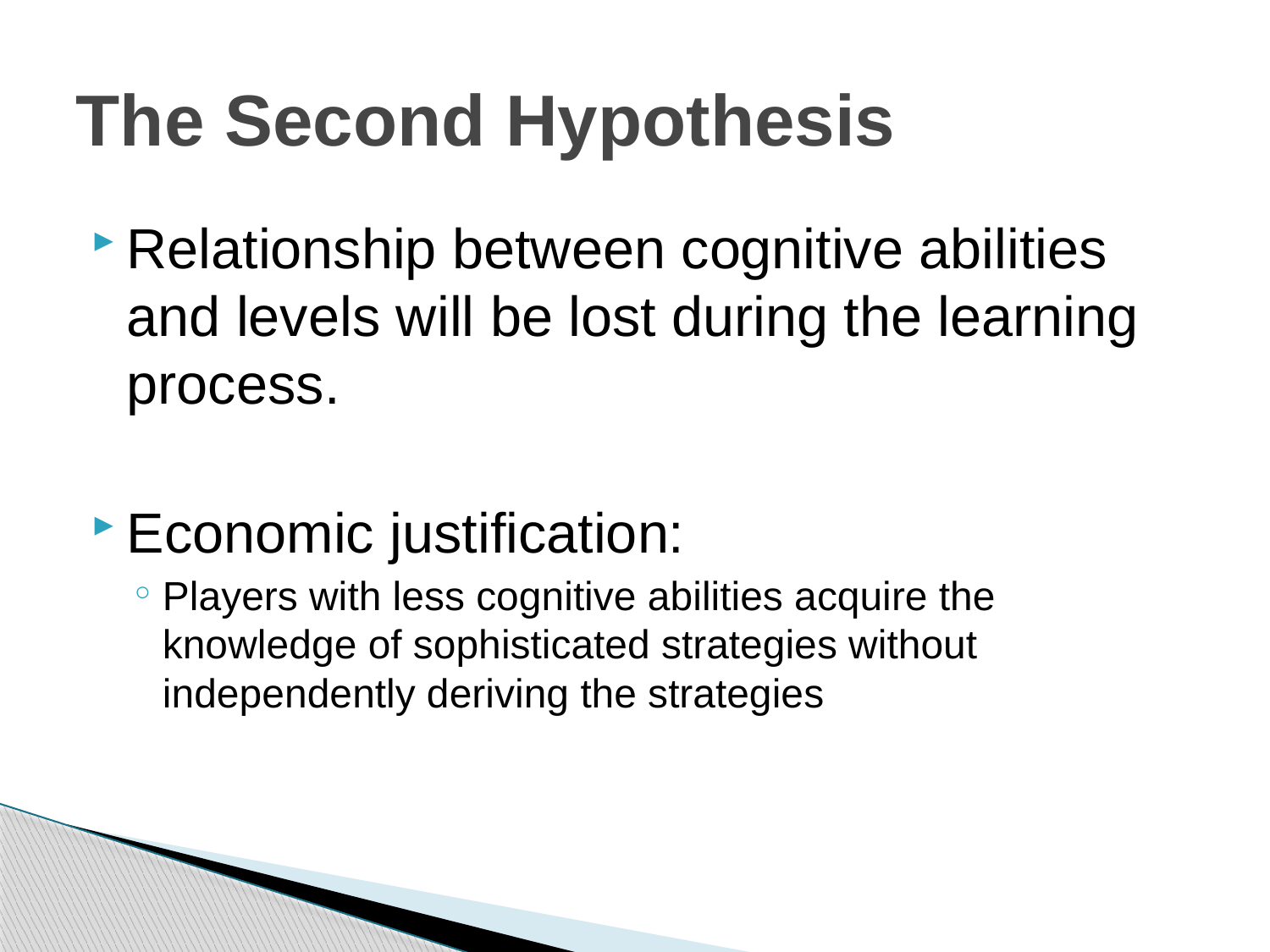

# The Second Hypothesis
Relationship between cognitive abilities and levels will be lost during the learning process.

Economic justification:
Players with less cognitive abilities acquire the knowledge of sophisticated strategies without independently deriving the strategies